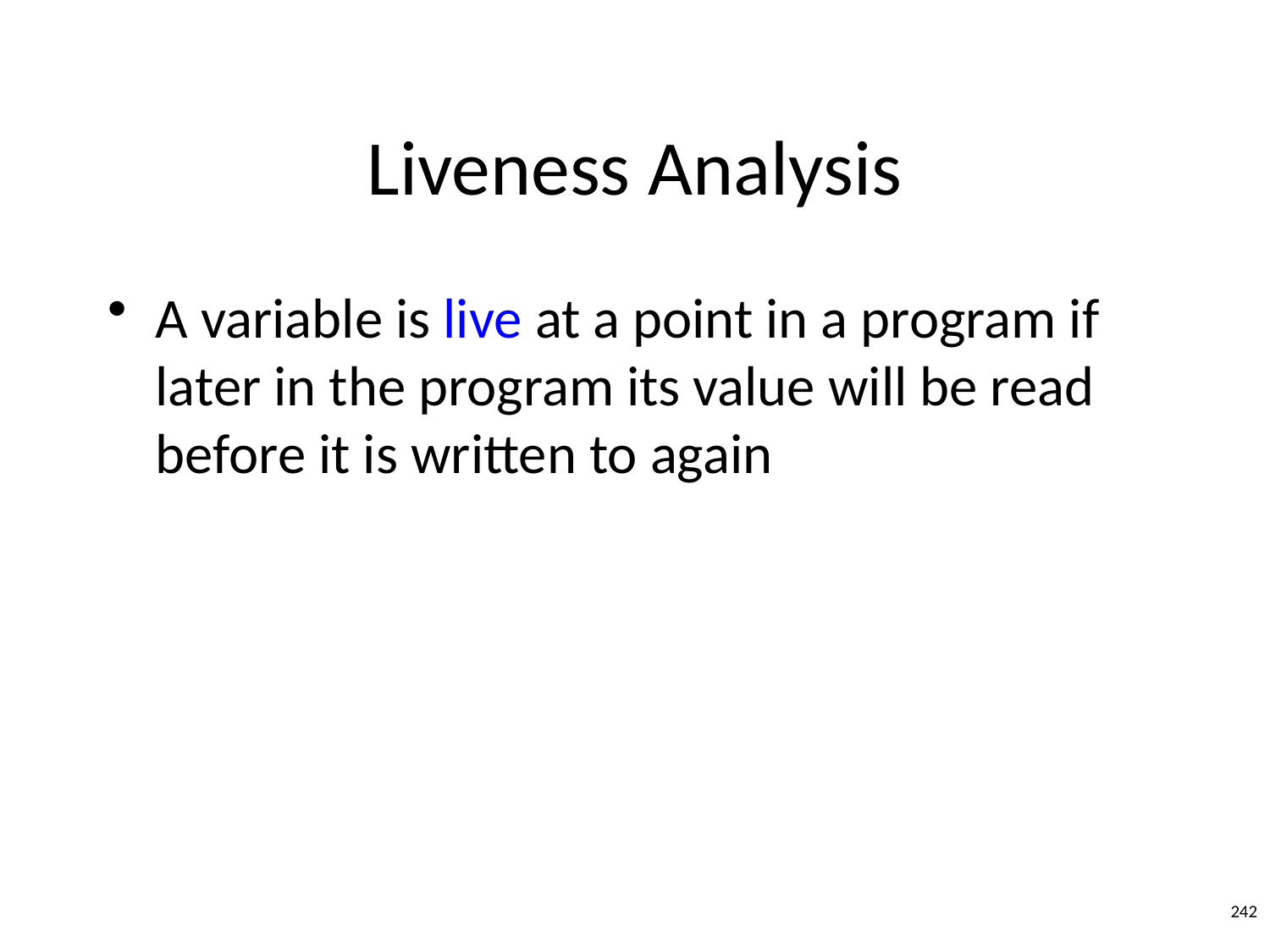

# Liveness Analysis
A variable is live at a point in a program if later in the program its value will be read before it is written to again
242